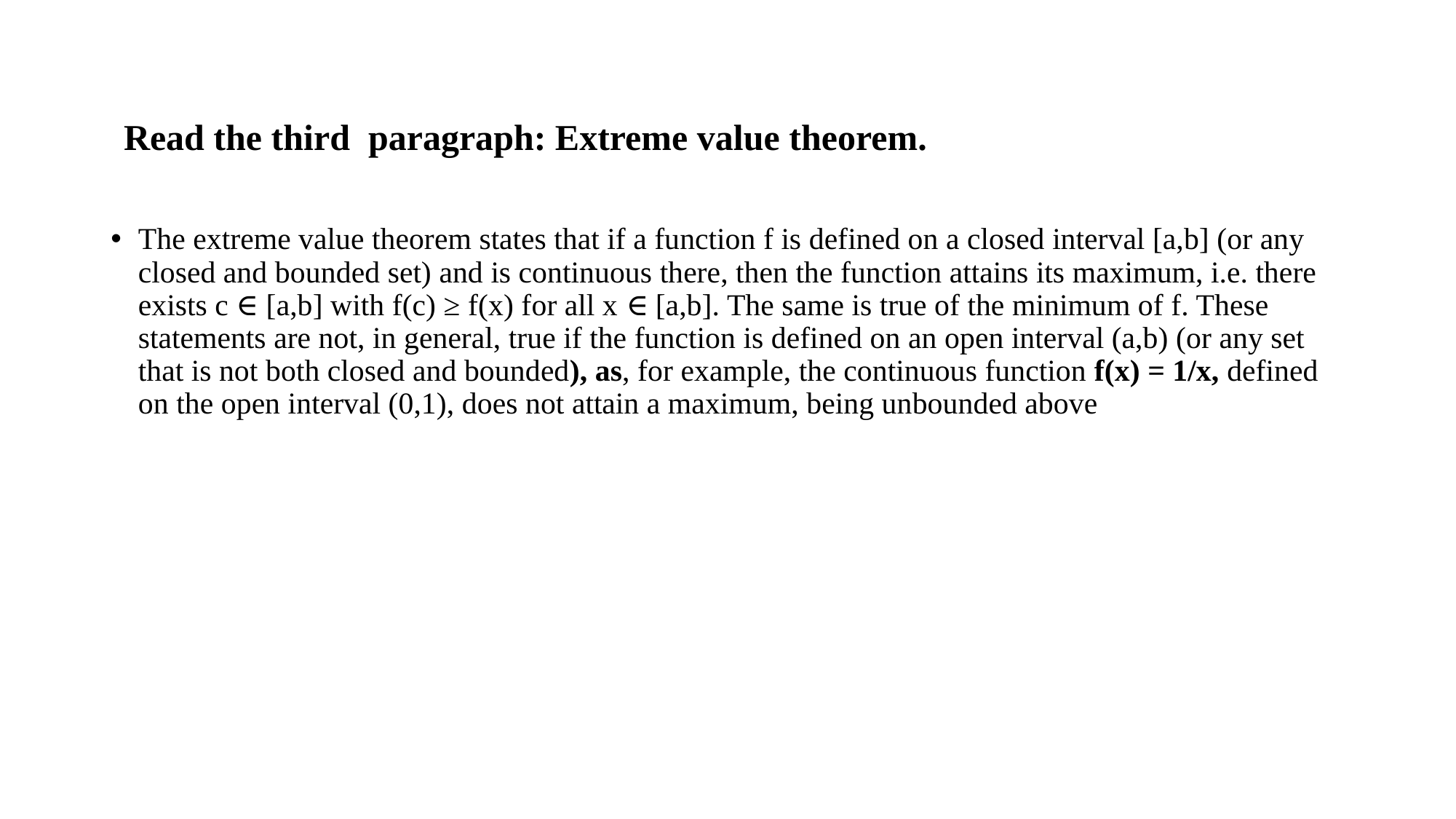

# Read the third  paragraph: Extreme value theorem.
The extreme value theorem states that if a function f is defined on a closed interval [a,b] (or any closed and bounded set) and is continuous there, then the function attains its maximum, i.e. there exists c ∈ [a,b] with f(c) ≥ f(x) for all x ∈ [a,b]. The same is true of the minimum of f. These statements are not, in general, true if the function is defined on an open interval (a,b) (or any set that is not both closed and bounded), as, for example, the continuous function f(x) = 1/x, defined on the open interval (0,1), does not attain a maximum, being unbounded above